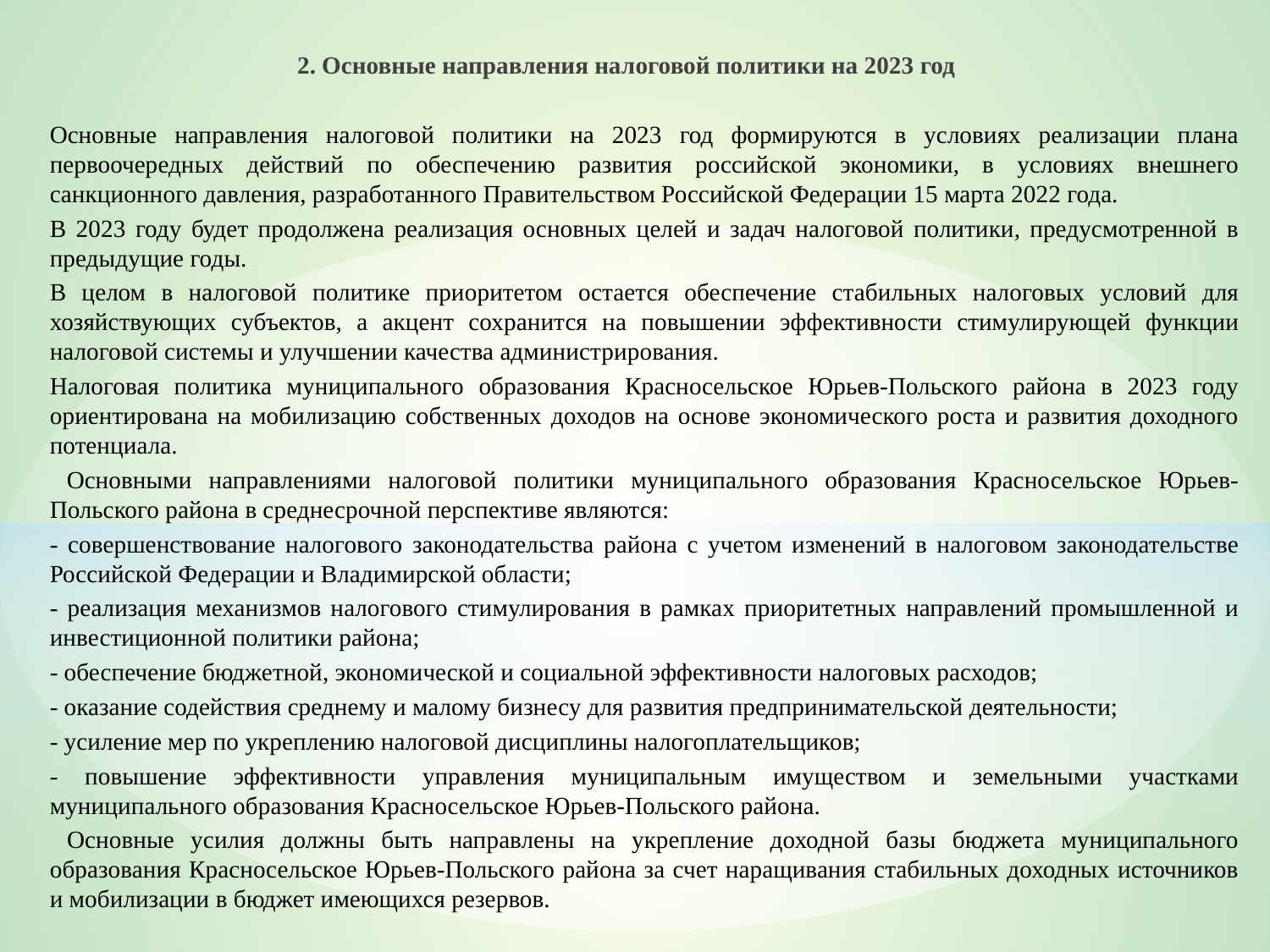

2. Основные направления налоговой политики на 2023 год

Основные направления налоговой политики на 2023 год формируются в условиях реализации плана первоочередных действий по обеспечению развития российской экономики, в условиях внешнего санкционного давления, разработанного Правительством Российской Федерации 15 марта 2022 года.
В 2023 году будет продолжена реализация основных целей и задач налоговой политики, предусмотренной в предыдущие годы.
В целом в налоговой политике приоритетом остается обеспечение стабильных налоговых условий для хозяйствующих субъектов, а акцент сохранится на повышении эффективности стимулирующей функции налоговой системы и улучшении качества администрирования.
Налоговая политика муниципального образования Красносельское Юрьев-Польского района в 2023 году ориентирована на мобилизацию собственных доходов на основе экономического роста и развития доходного потенциала.
 Основными направлениями налоговой политики муниципального образования Красносельское Юрьев-Польского района в среднесрочной перспективе являются:
- совершенствование налогового законодательства района с учетом изменений в налоговом законодательстве Российской Федерации и Владимирской области;
- реализация механизмов налогового стимулирования в рамках приоритетных направлений промышленной и инвестиционной политики района;
- обеспечение бюджетной, экономической и социальной эффективности налоговых расходов;
- оказание содействия среднему и малому бизнесу для развития предпринимательской деятельности;
- усиление мер по укреплению налоговой дисциплины налогоплательщиков;
- повышение эффективности управления муниципальным имуществом и земельными участками муниципального образования Красносельское Юрьев-Польского района.
 Основные усилия должны быть направлены на укрепление доходной базы бюджета муниципального образования Красносельское Юрьев-Польского района за счет наращивания стабильных доходных источников и мобилизации в бюджет имеющихся резервов.